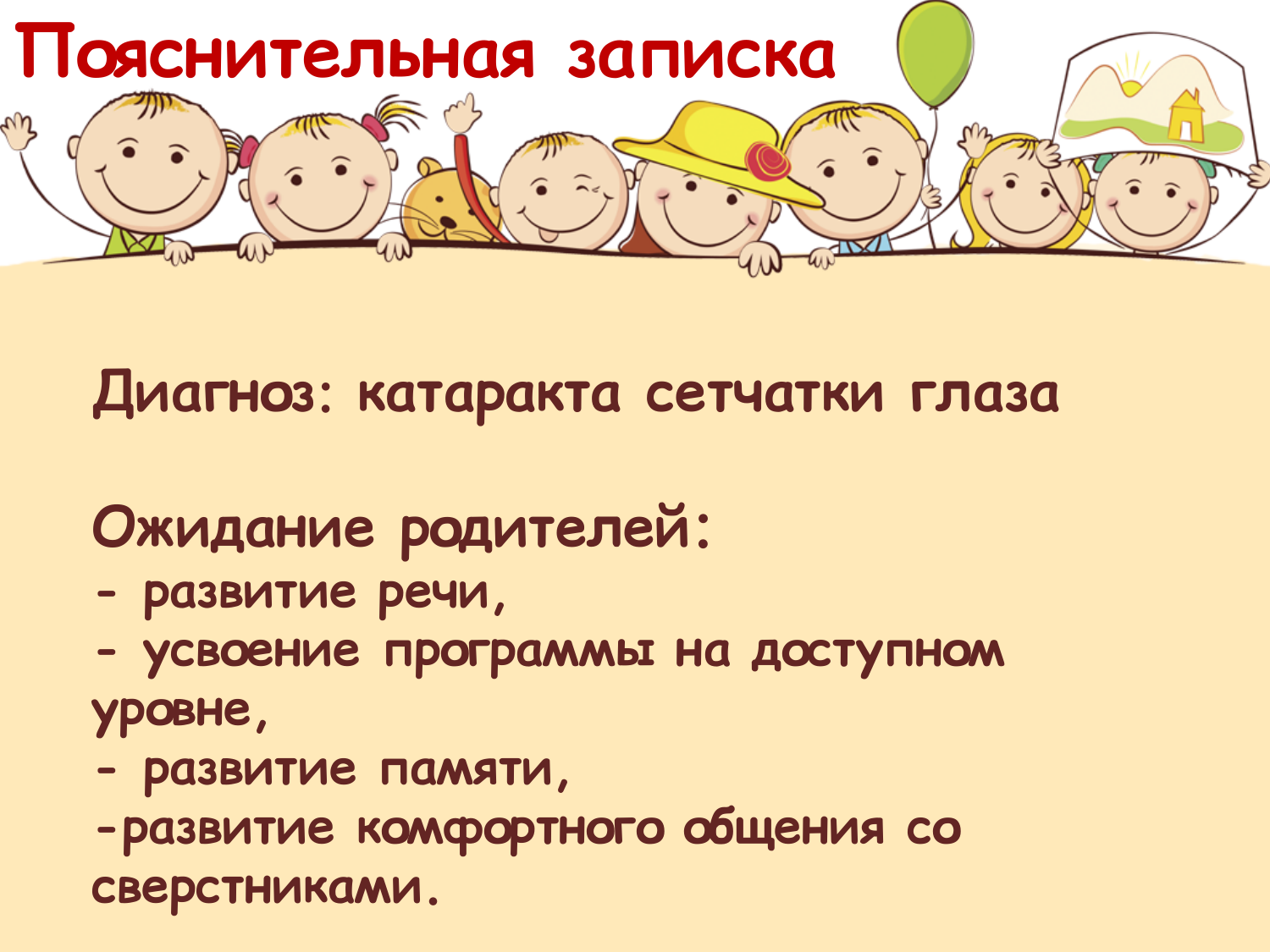

Пояснительная записка
# Диагноз: катаракта сетчатки глаза Ожидание родителей: - развитие речи, - усвоение программы на доступном    уровне, - развитие памяти, -развитие комфортного общения со сверстниками.